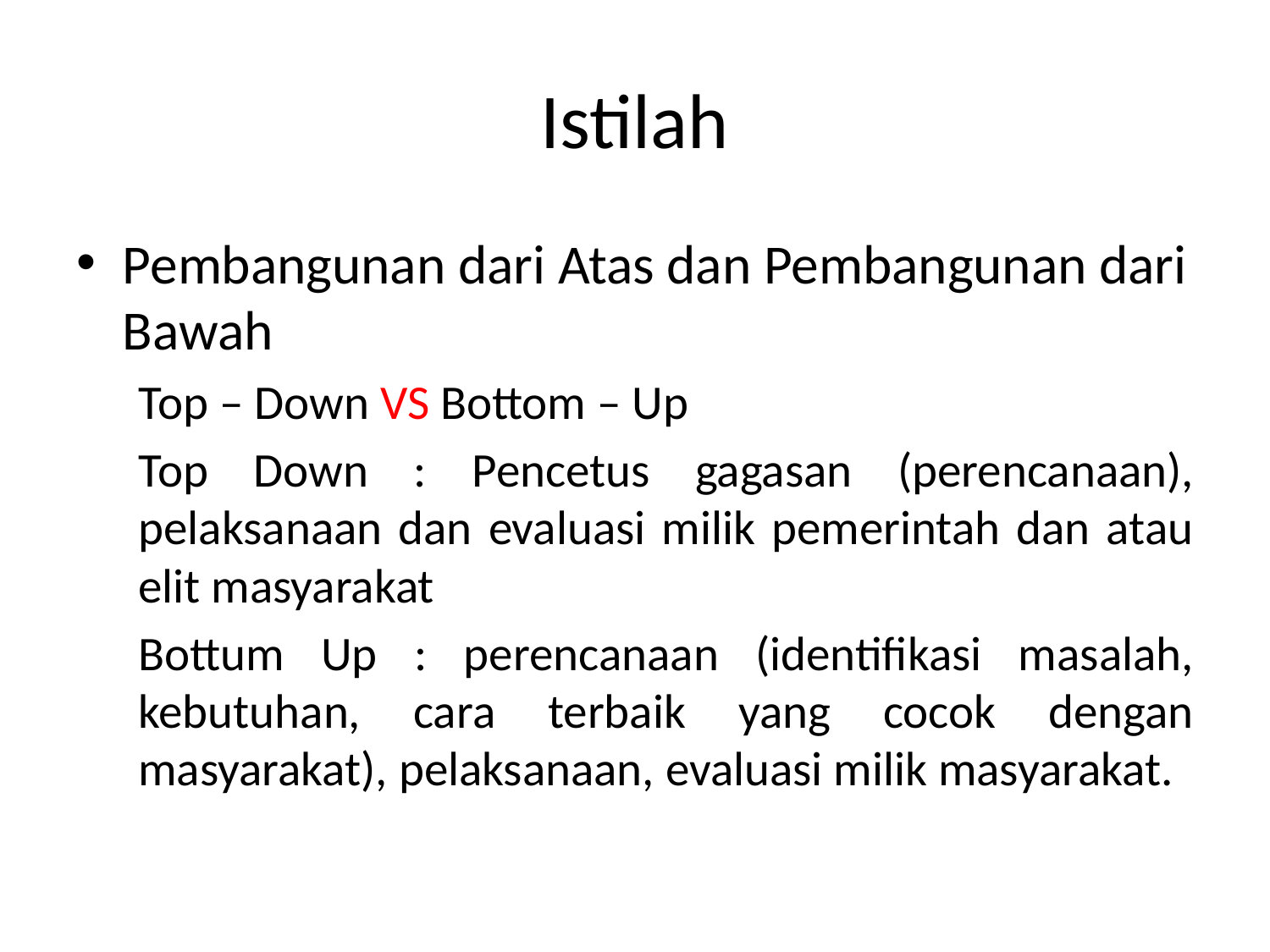

# Istilah
Pembangunan dari Atas dan Pembangunan dari Bawah
Top – Down VS Bottom – Up
Top Down : Pencetus gagasan (perencanaan), pelaksanaan dan evaluasi milik pemerintah dan atau elit masyarakat
Bottum Up : perencanaan (identifikasi masalah, kebutuhan, cara terbaik yang cocok dengan masyarakat), pelaksanaan, evaluasi milik masyarakat.